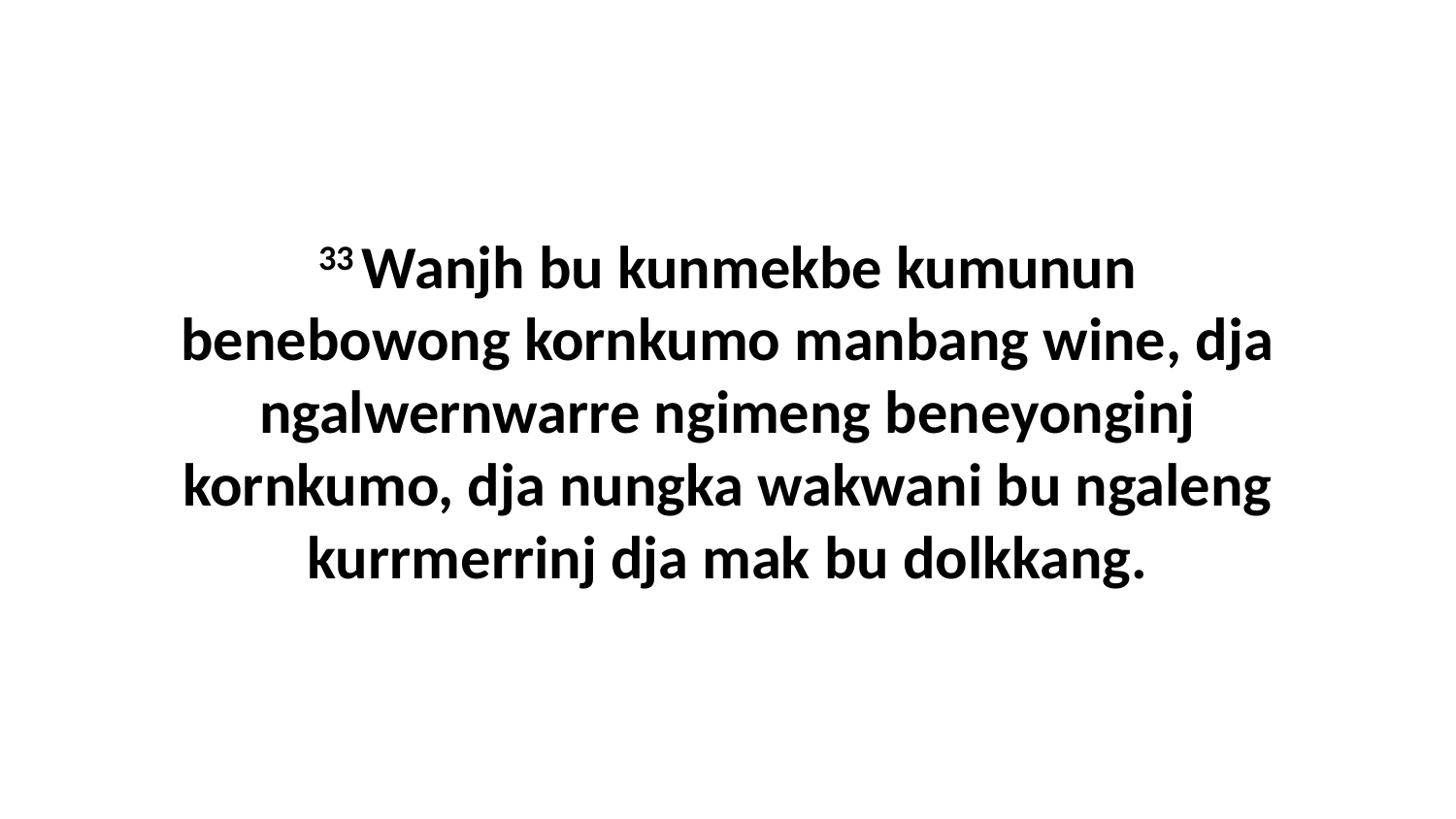

33 Wanjh bu kunmekbe kumunun benebowong kornkumo manbang wine, dja ngalwernwarre ngimeng beneyonginj kornkumo, dja nungka wakwani bu ngaleng kurrmerrinj dja mak bu dolkkang.